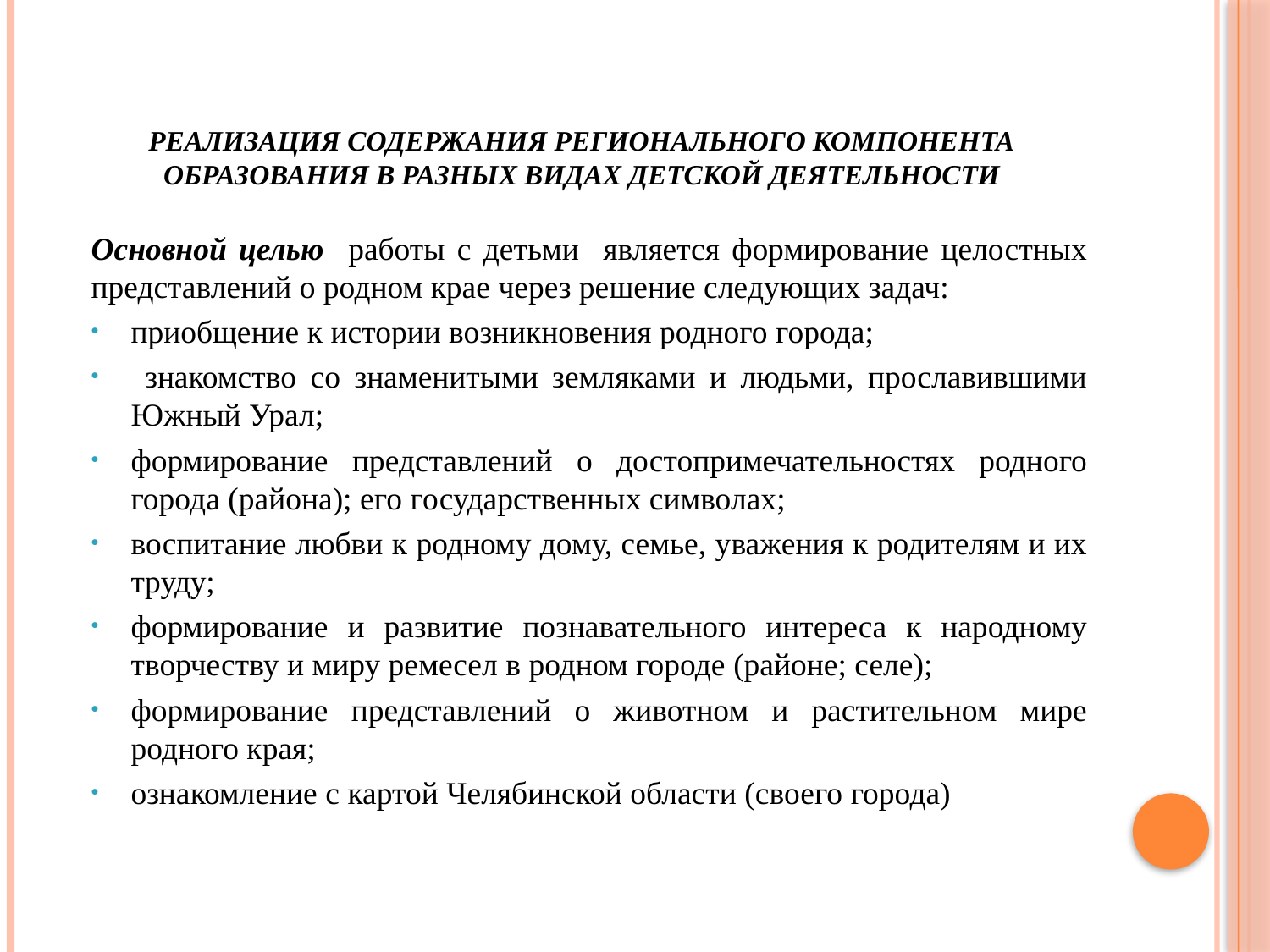

# Реализация содержания регионального компонента образования в разных видах детской деятельности
Основной целью  работы с детьми  является формирование целостных представлений о родном крае через решение следующих задач:
приобщение к истории возникновения родного города;
 знакомство со знаменитыми земляками и людьми, прославившими Южный Урал;
формирование представлений о достопримечательностях родного города (района); его государственных символах;
воспитание любви к родному дому, семье, уважения к родителям и их труду;
формирование и развитие познавательного интереса к народному творчеству и миру ремесел в родном городе (районе; селе);
формирование представлений о животном и растительном мире родного края;
ознакомление с картой Челябинской области (своего города)